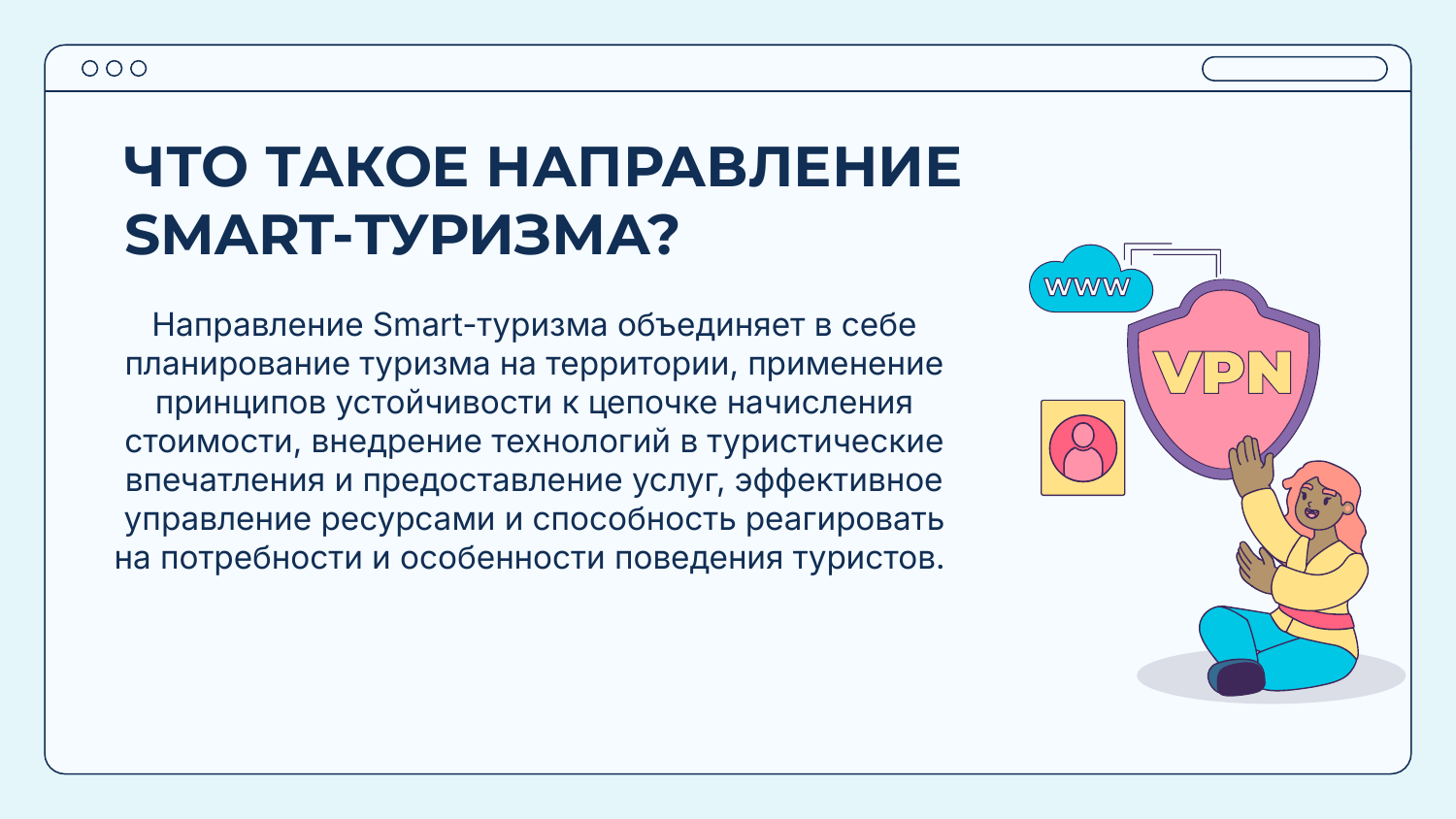

# ЧТО ТАКОЕ НАПРАВЛЕНИЕ SMART-ТУРИЗМА?

Направление Smart-туризма объединяет в себе планирование туризма на территории, применение принципов устойчивости к цепочке начисления стоимости, внедрение технологий в туристические впечатления и предоставление услуг, эффективное управление ресурсами и способность реагировать на потребности и особенности поведения туристов.